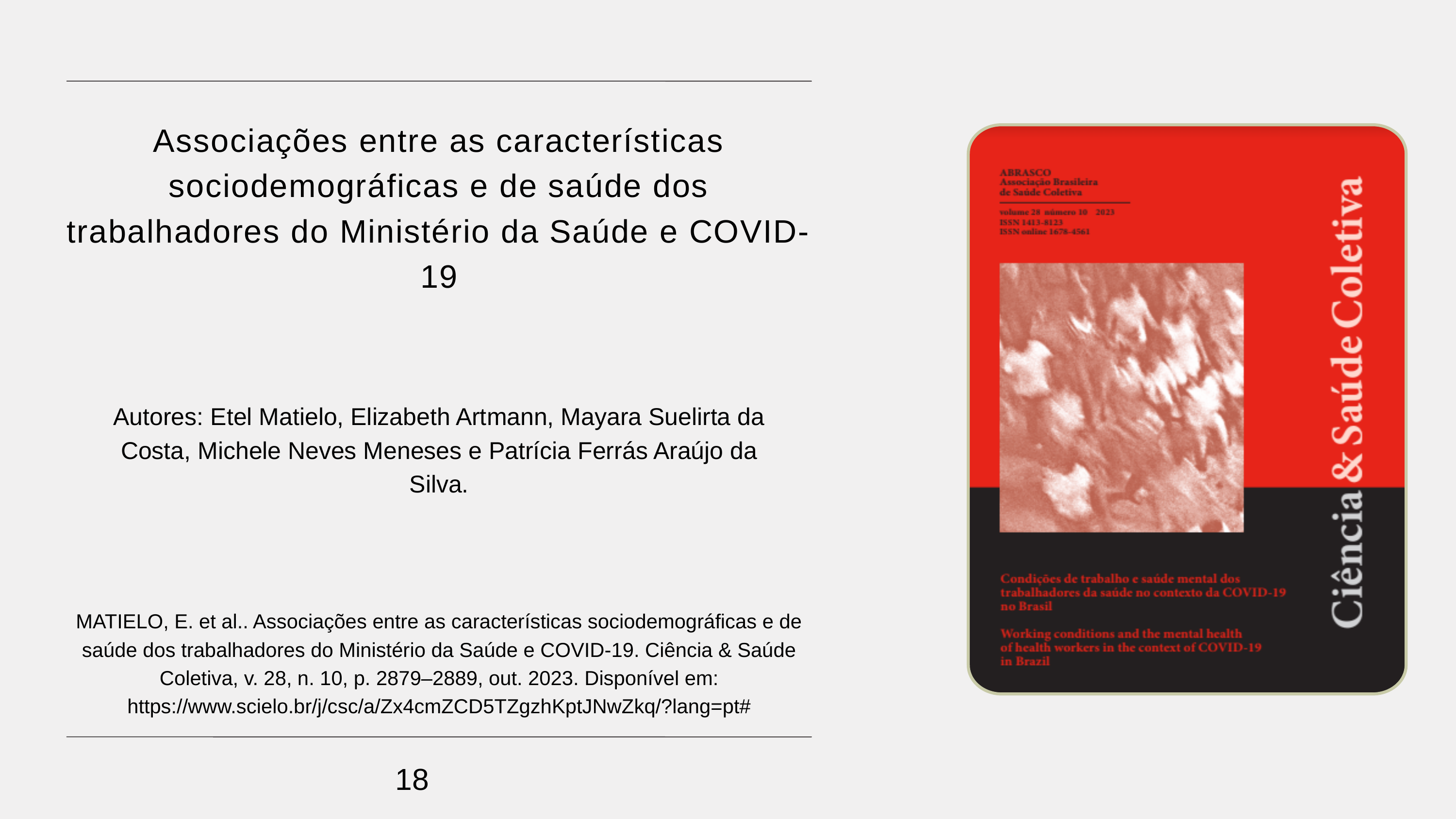

Associações entre as características sociodemográficas e de saúde dos trabalhadores do Ministério da Saúde e COVID-19

Autores: Etel Matielo, Elizabeth Artmann, Mayara Suelirta da Costa, Michele Neves Meneses e Patrícia Ferrás Araújo da Silva.

MATIELO, E. et al.. Associações entre as características sociodemográficas e de saúde dos trabalhadores do Ministério da Saúde e COVID-19. Ciência & Saúde Coletiva, v. 28, n. 10, p. 2879–2889, out. 2023. Disponível em: https://www.scielo.br/j/csc/a/Zx4cmZCD5TZgzhKptJNwZkq/?lang=pt#

18